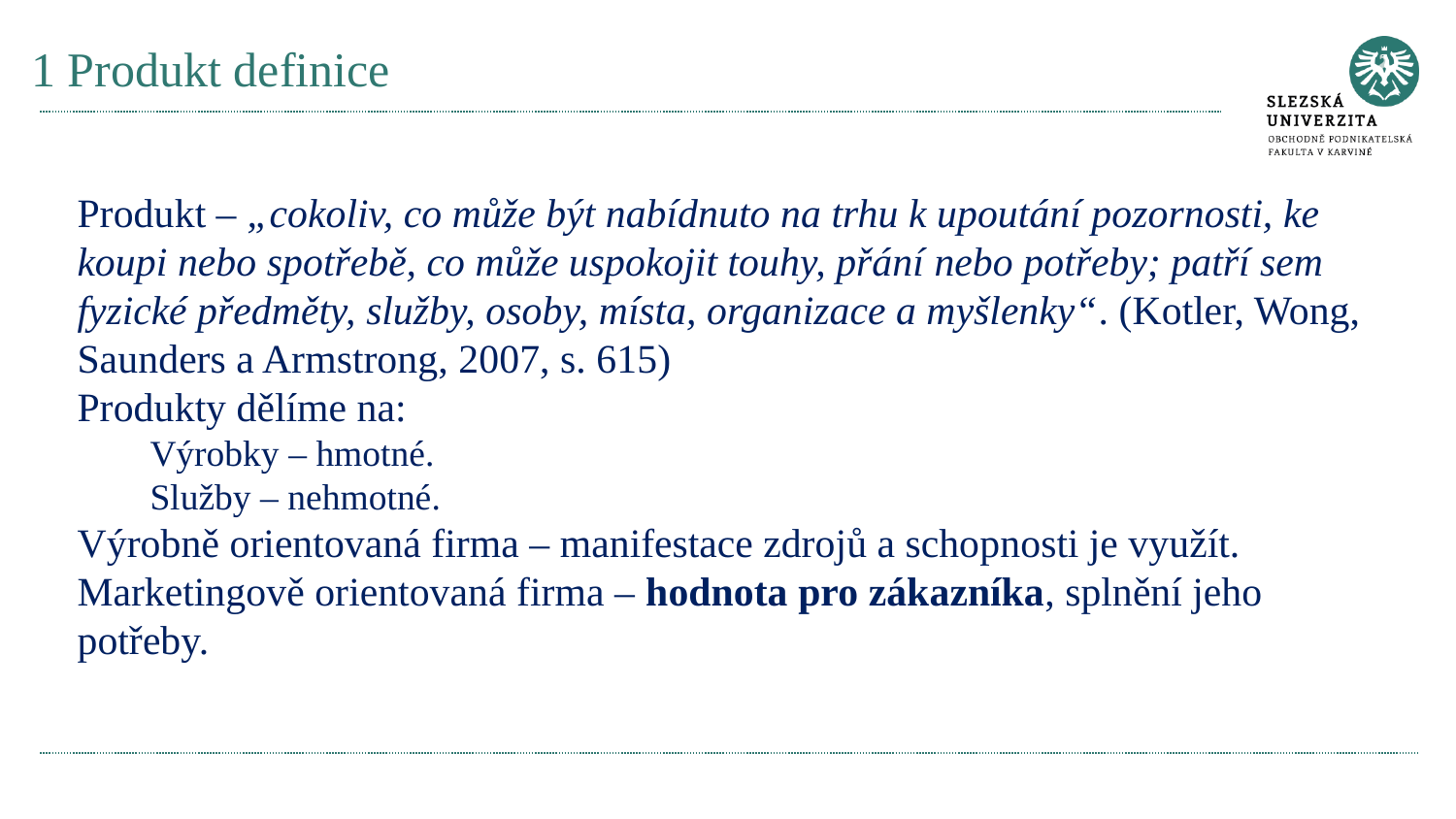

# 1 Produkt definice
Produkt – „cokoliv, co může být nabídnuto na trhu k upoutání pozornosti, ke koupi nebo spotřebě, co může uspokojit touhy, přání nebo potřeby; patří sem fyzické předměty, služby, osoby, místa, organizace a myšlenky“. (Kotler, Wong, Saunders a Armstrong, 2007, s. 615)
Produkty dělíme na:
Výrobky – hmotné.
Služby – nehmotné.
Výrobně orientovaná firma – manifestace zdrojů a schopnosti je využít. Marketingově orientovaná firma – hodnota pro zákazníka, splnění jeho potřeby.